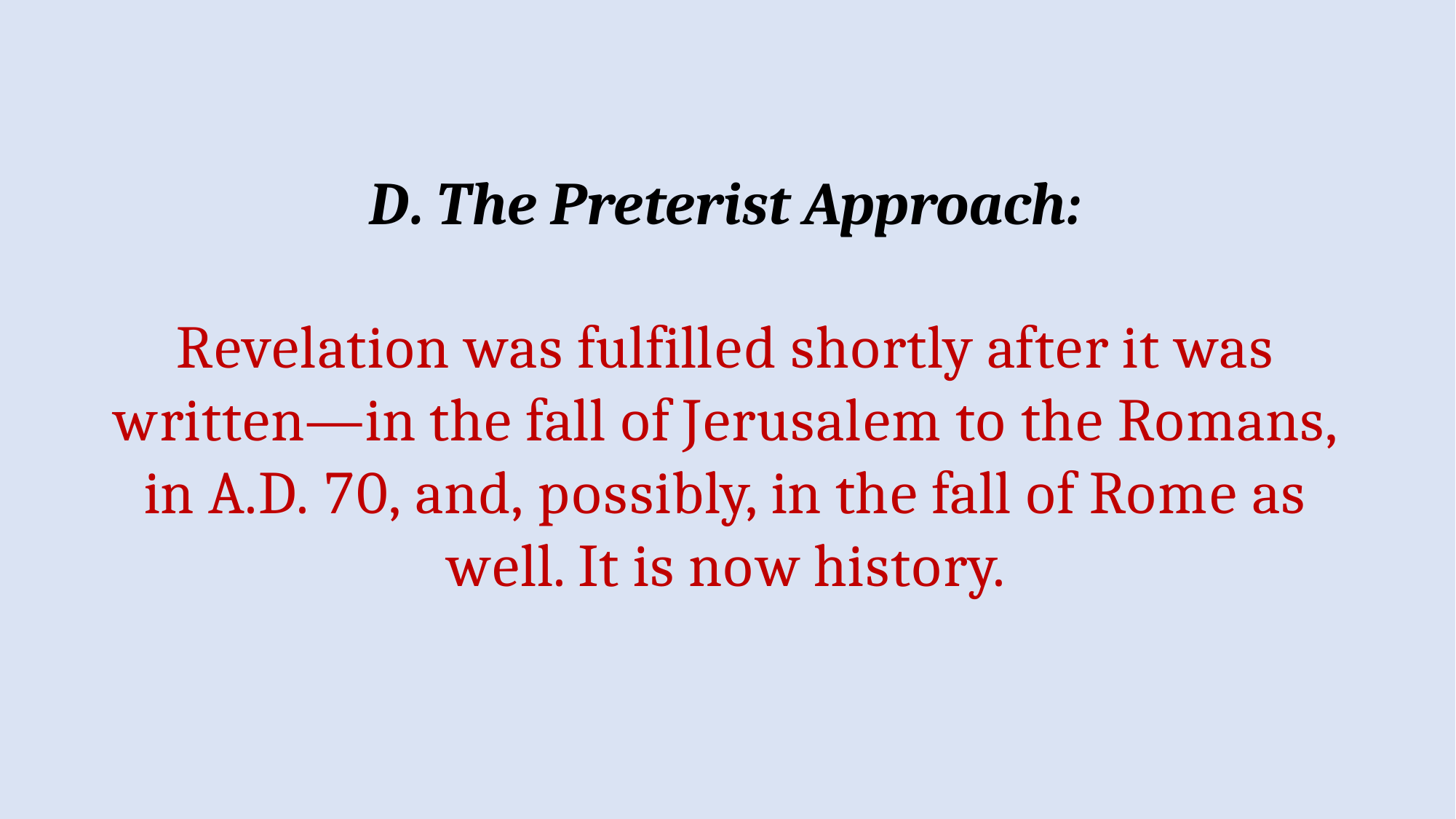

D. The Preterist Approach:

Revelation was fulfilled shortly after it was written—in the fall of Jerusalem to the Romans, in A.D. 70, and, possibly, in the fall of Rome as well. It is now history.